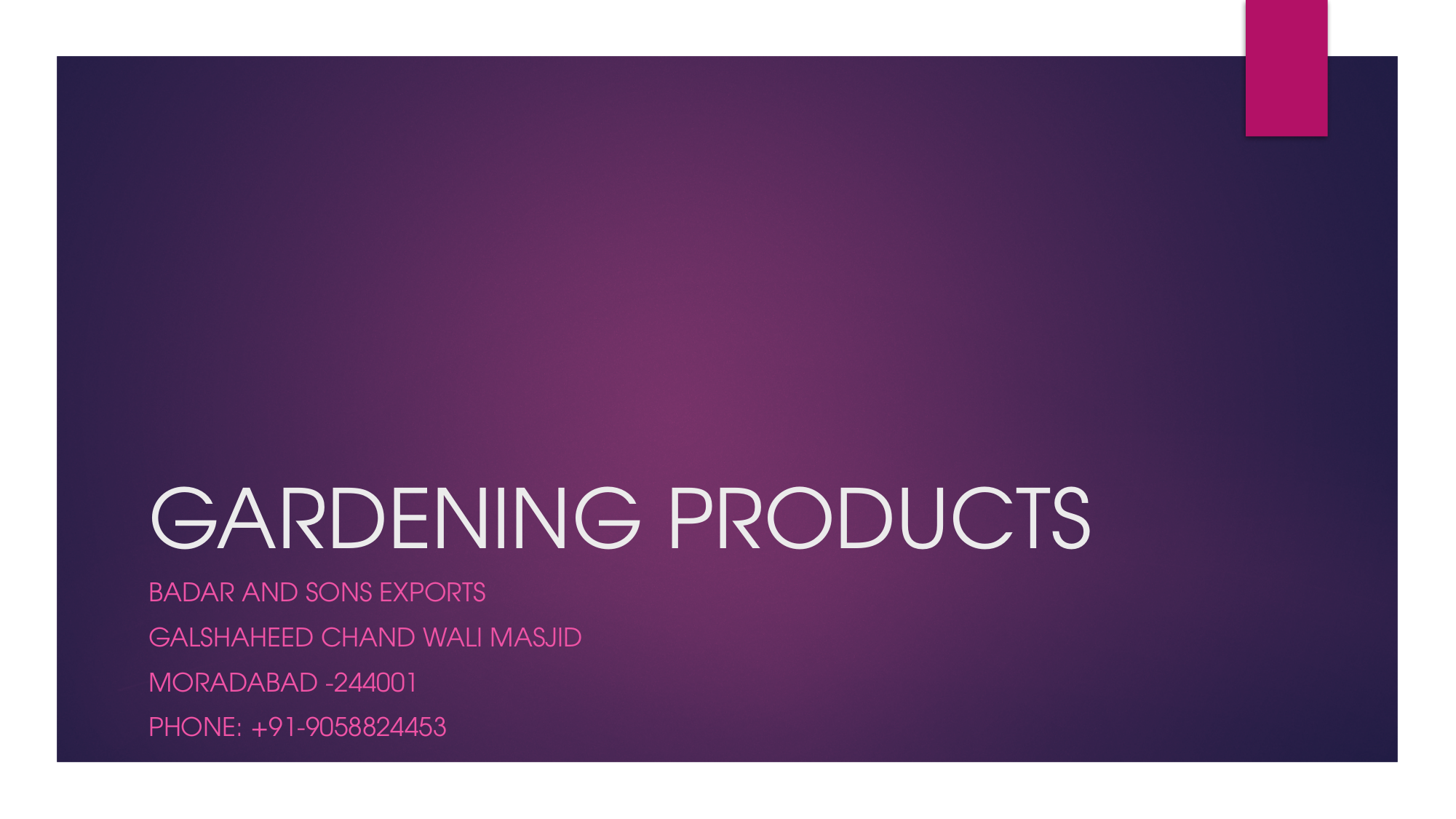

# GARDENING PRODUCTS
BADAR AND SONS EXPORTS
GALSHAHEED CHAND WALI MASJID
MORADABAD -244001
PHONE: +91-9058824453